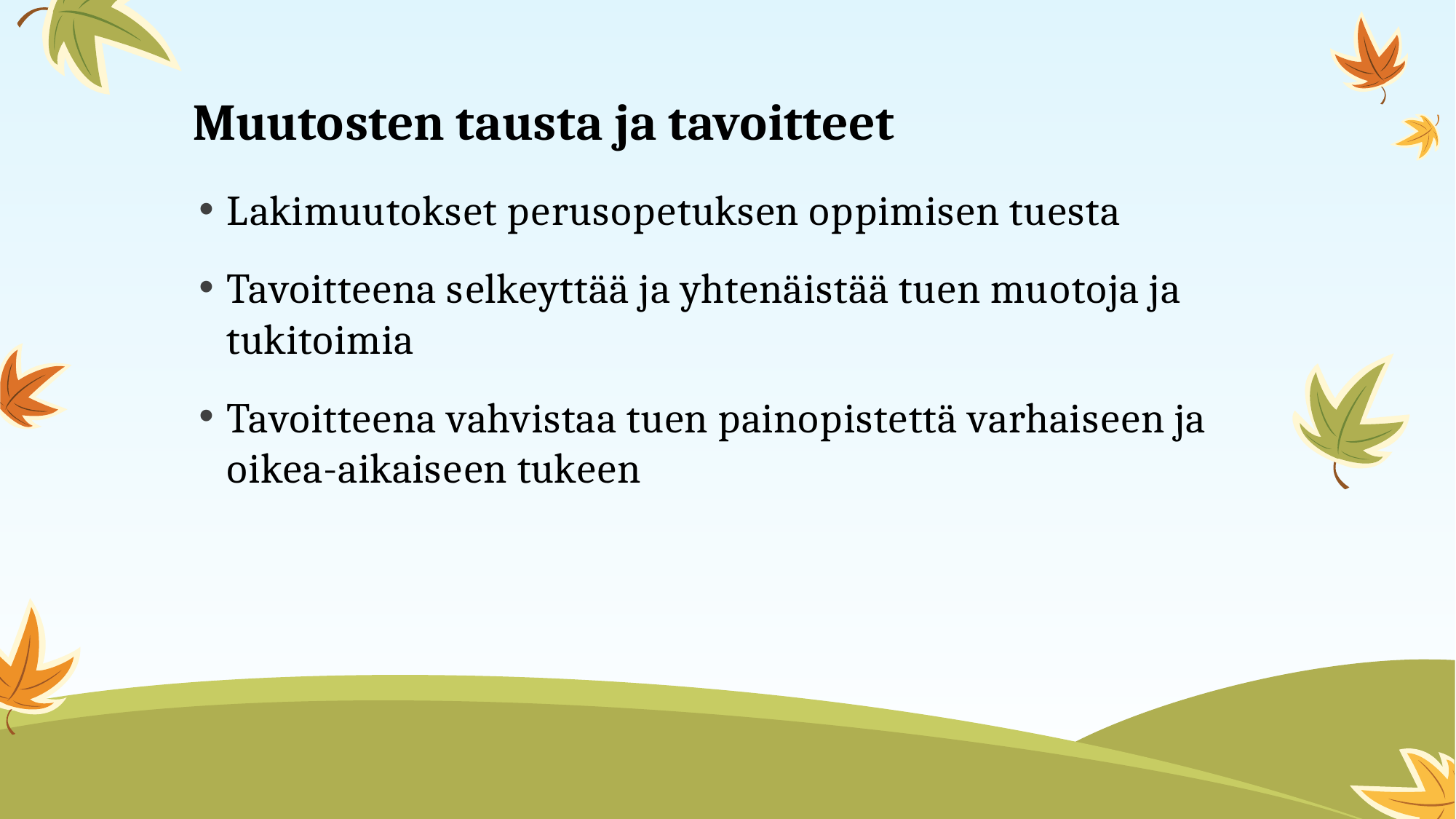

# Muutosten tausta ja tavoitteet
Lakimuutokset perusopetuksen oppimisen tuesta
Tavoitteena selkeyttää ja yhtenäistää tuen muotoja ja tukitoimia
Tavoitteena vahvistaa tuen painopistettä varhaiseen ja oikea-aikaiseen tukeen